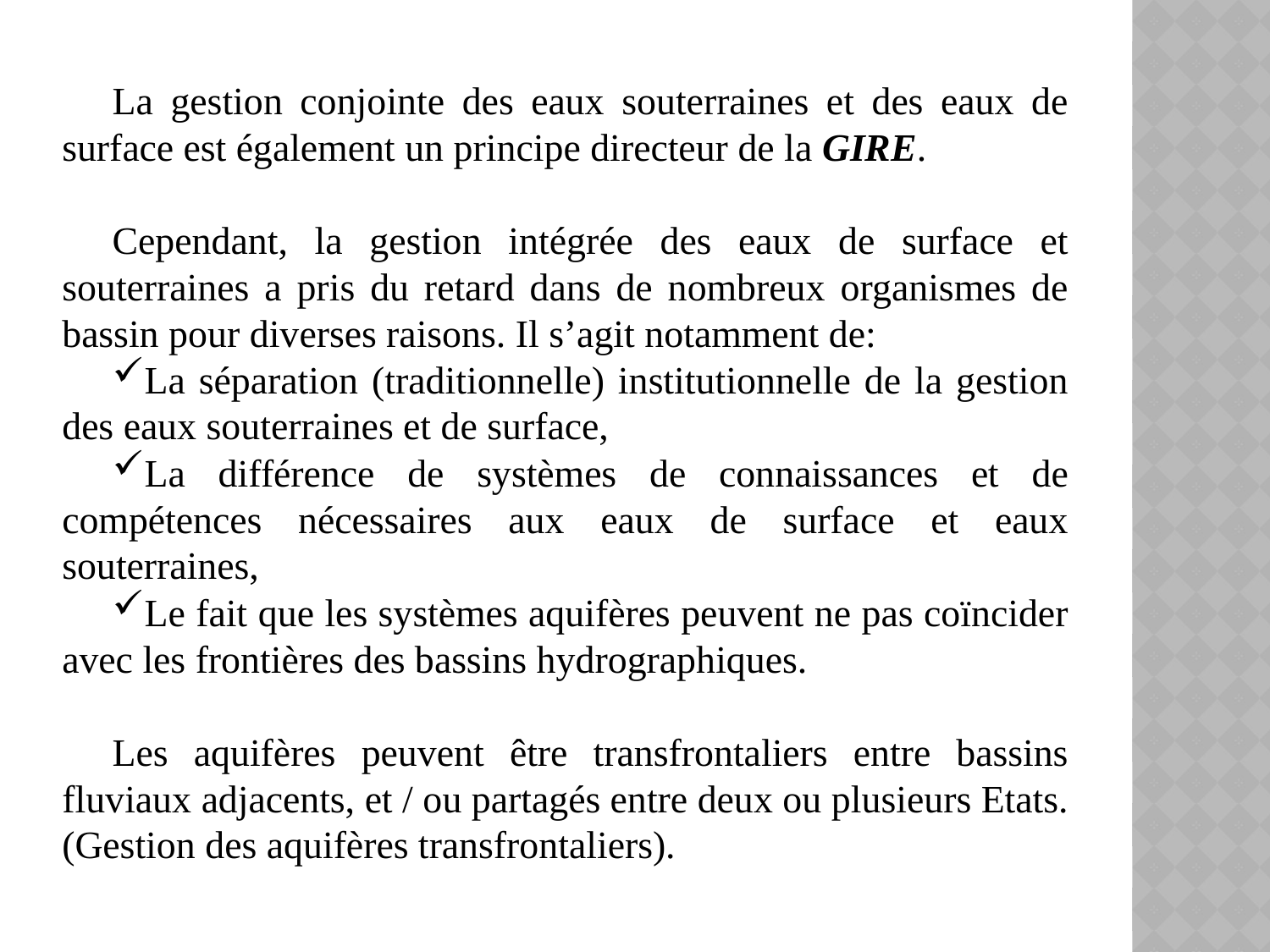

La gestion conjointe des eaux souterraines et des eaux de surface est également un principe directeur de la GIRE.

Cependant, la gestion intégrée des eaux de surface et souterraines a pris du retard dans de nombreux organismes de bassin pour diverses raisons. Il s’agit notamment de:
La séparation (traditionnelle) institutionnelle de la gestion des eaux souterraines et de surface,
La différence de systèmes de connaissances et de compétences nécessaires aux eaux de surface et eaux souterraines,
Le fait que les systèmes aquifères peuvent ne pas coïncider avec les frontières des bassins hydrographiques.

Les aquifères peuvent être transfrontaliers entre bassins fluviaux adjacents, et / ou partagés entre deux ou plusieurs Etats. (Gestion des aquifères transfrontaliers).